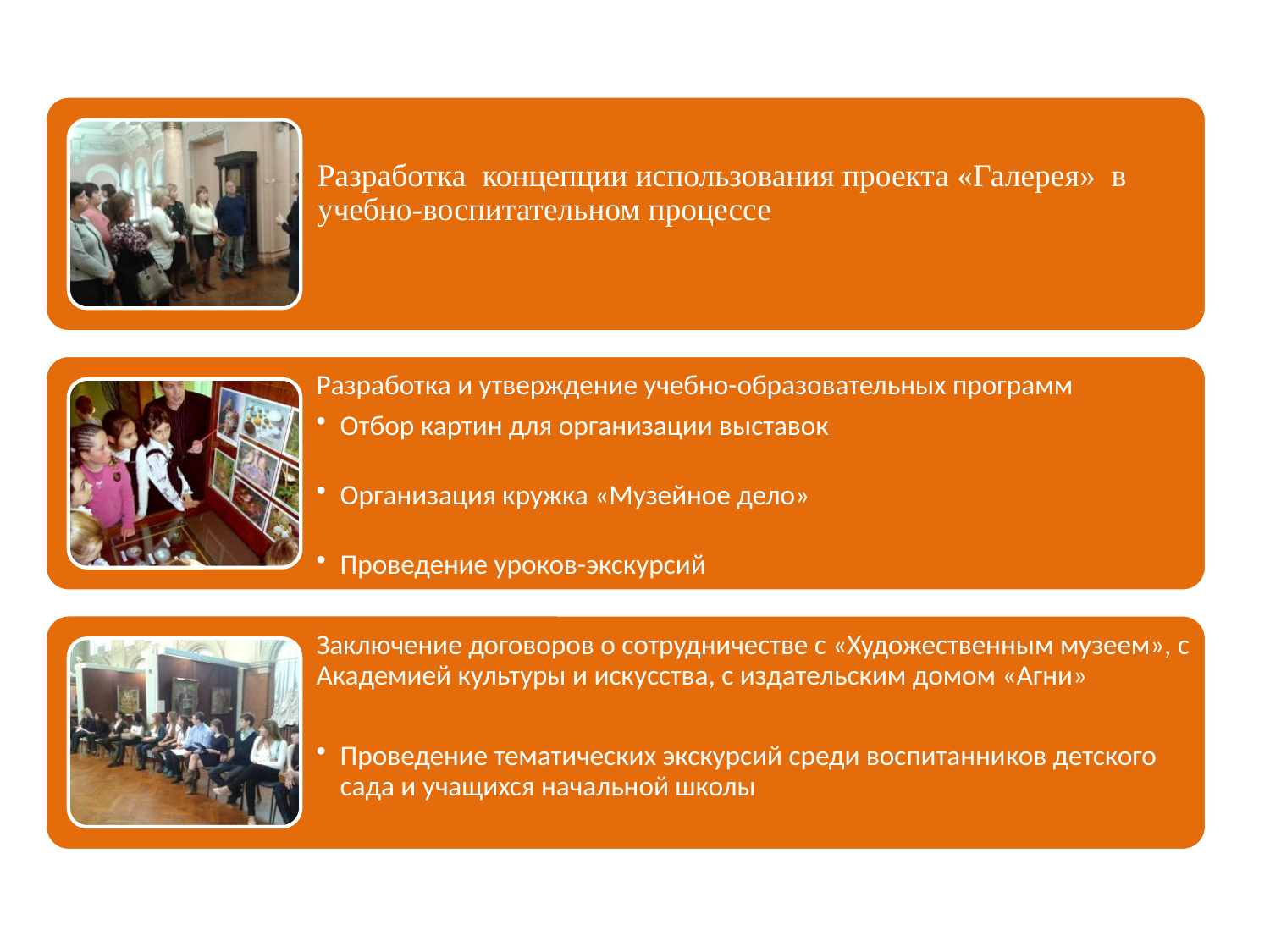

#
Разработка  концепции использования проекта «Галерея»  в учебно-воспитательном процессе

Разработка и утверждение учебно-образовательных программ
Отбор картин для организации выставок

Организация кружка «Музейное дело»

Проведение уроков-экскурсий

Заключение договоров о сотрудничестве с «Художественным музеем», с Академией культуры и искусства, с издательским домом «Агни»

Проведение тематических экскурсий среди воспитанников детского сада и учащихся начальной школы